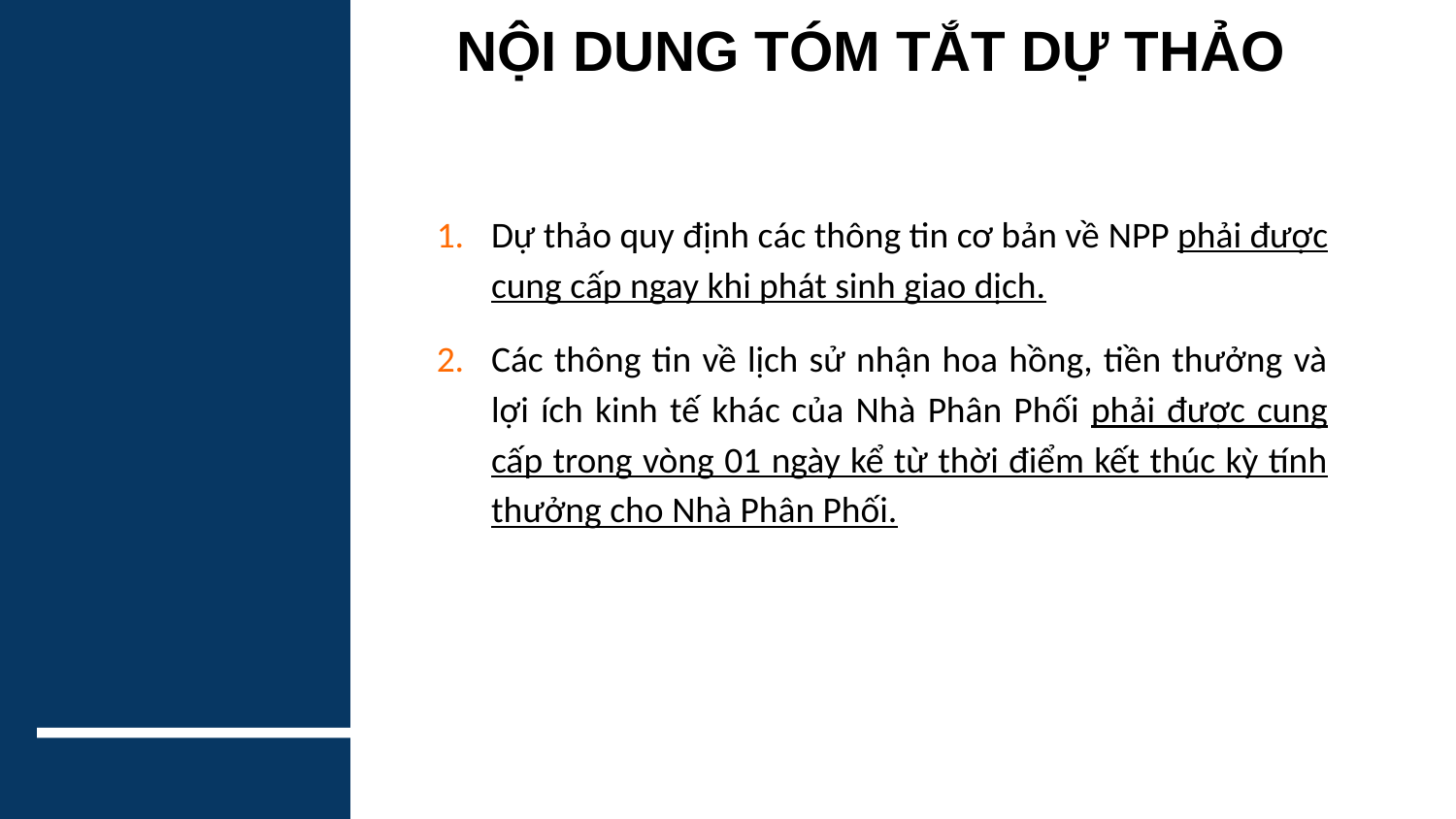

# NỘI DUNG TÓM TẮT DỰ THẢO
Dự thảo quy định các thông tin cơ bản về NPP phải được cung cấp ngay khi phát sinh giao dịch.
Các thông tin về lịch sử nhận hoa hồng, tiền thưởng và lợi ích kinh tế khác của Nhà Phân Phối phải được cung cấp trong vòng 01 ngày kể từ thời điểm kết thúc kỳ tính thưởng cho Nhà Phân Phối.